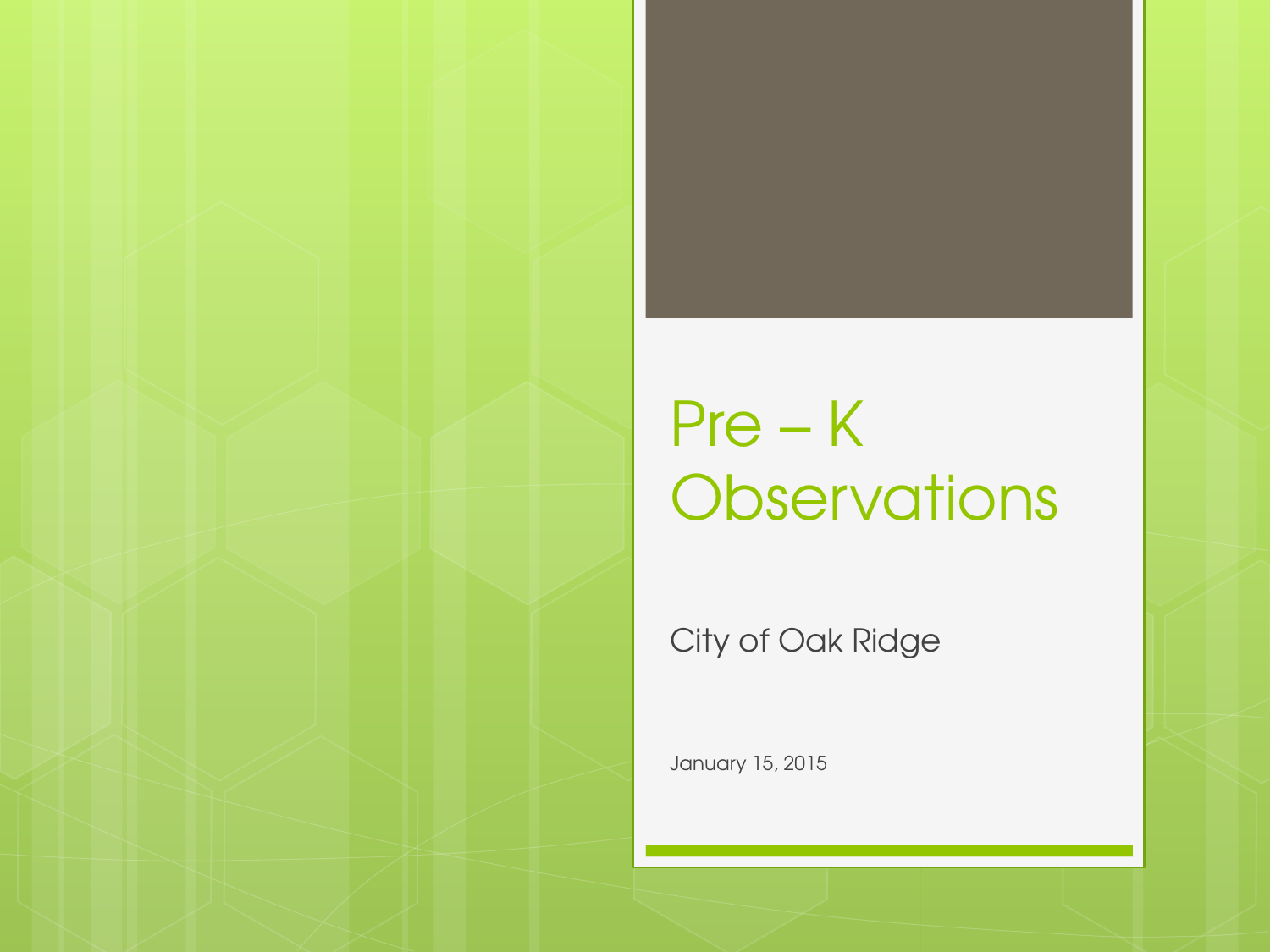

# Pre – K Observations
City of Oak Ridge

January 15, 2015